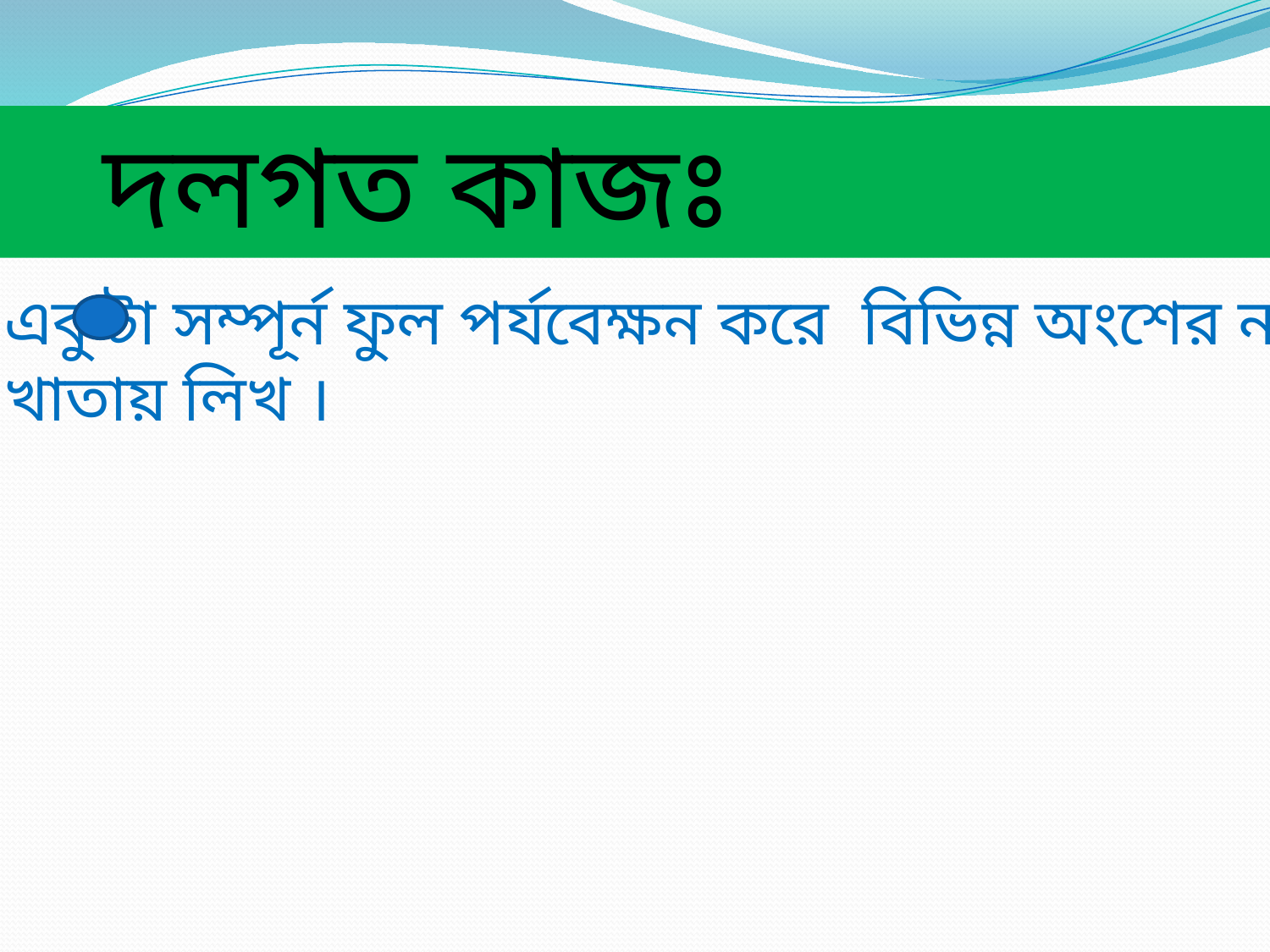

দলগত কাজঃ
একুটা সম্পূর্ন ফুল পর্যবেক্ষন করে  বিভিন্ন অংশের নাম
খাতায় লিখ ।